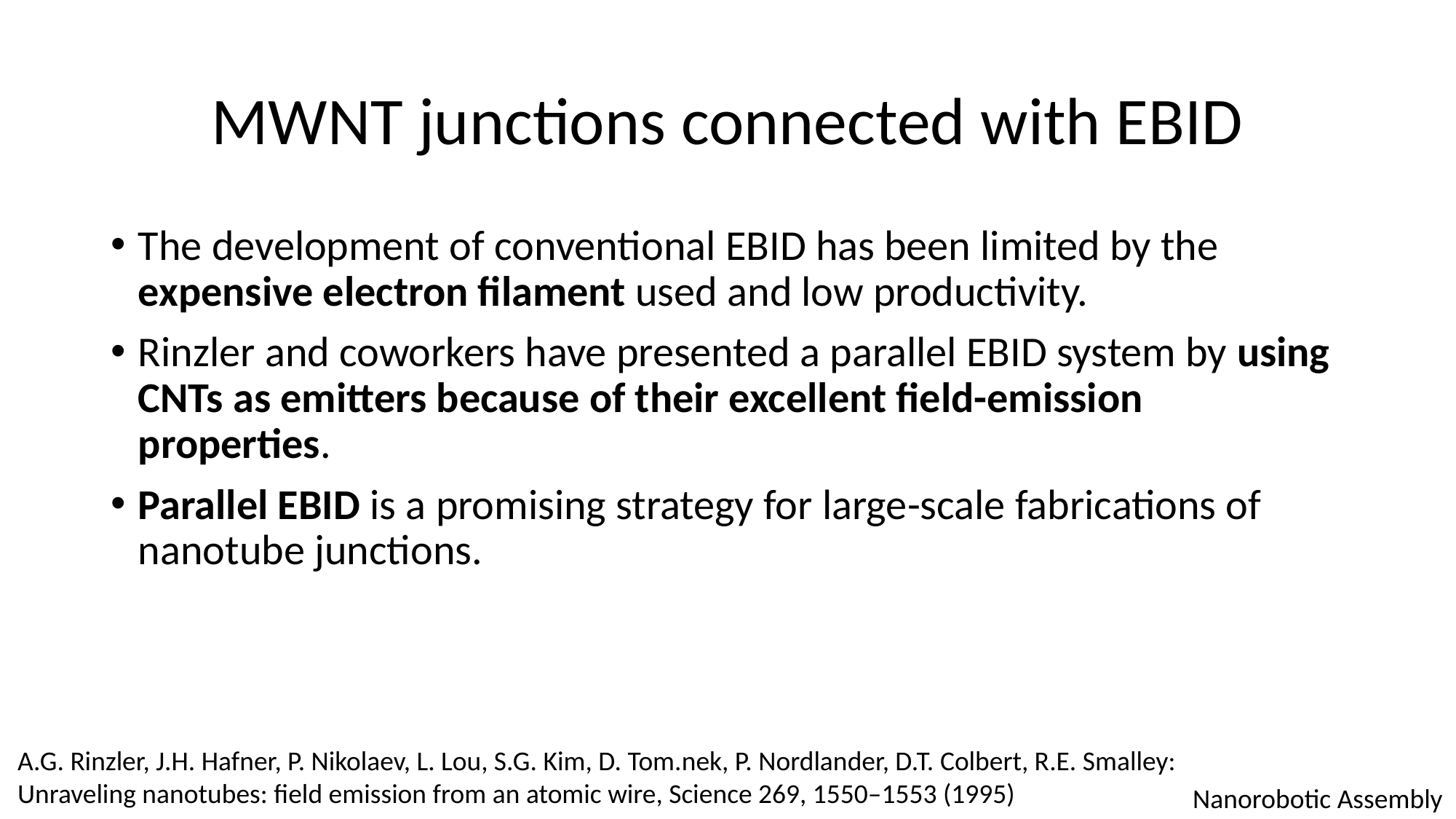

# MWNT junctions connected with EBID
The development of conventional EBID has been limited by the expensive electron filament used and low productivity.
Rinzler and coworkers have presented a parallel EBID system by using CNTs as emitters because of their excellent field-emission properties.
Parallel EBID is a promising strategy for large-scale fabrications of nanotube junctions.

A.G. Rinzler, J.H. Hafner, P. Nikolaev, L. Lou, S.G. Kim, D. Tom.nek, P. Nordlander, D.T. Colbert, R.E. Smalley:
Unraveling nanotubes: field emission from an atomic wire, Science 269, 1550–1553 (1995)

Nanorobotic Assembly